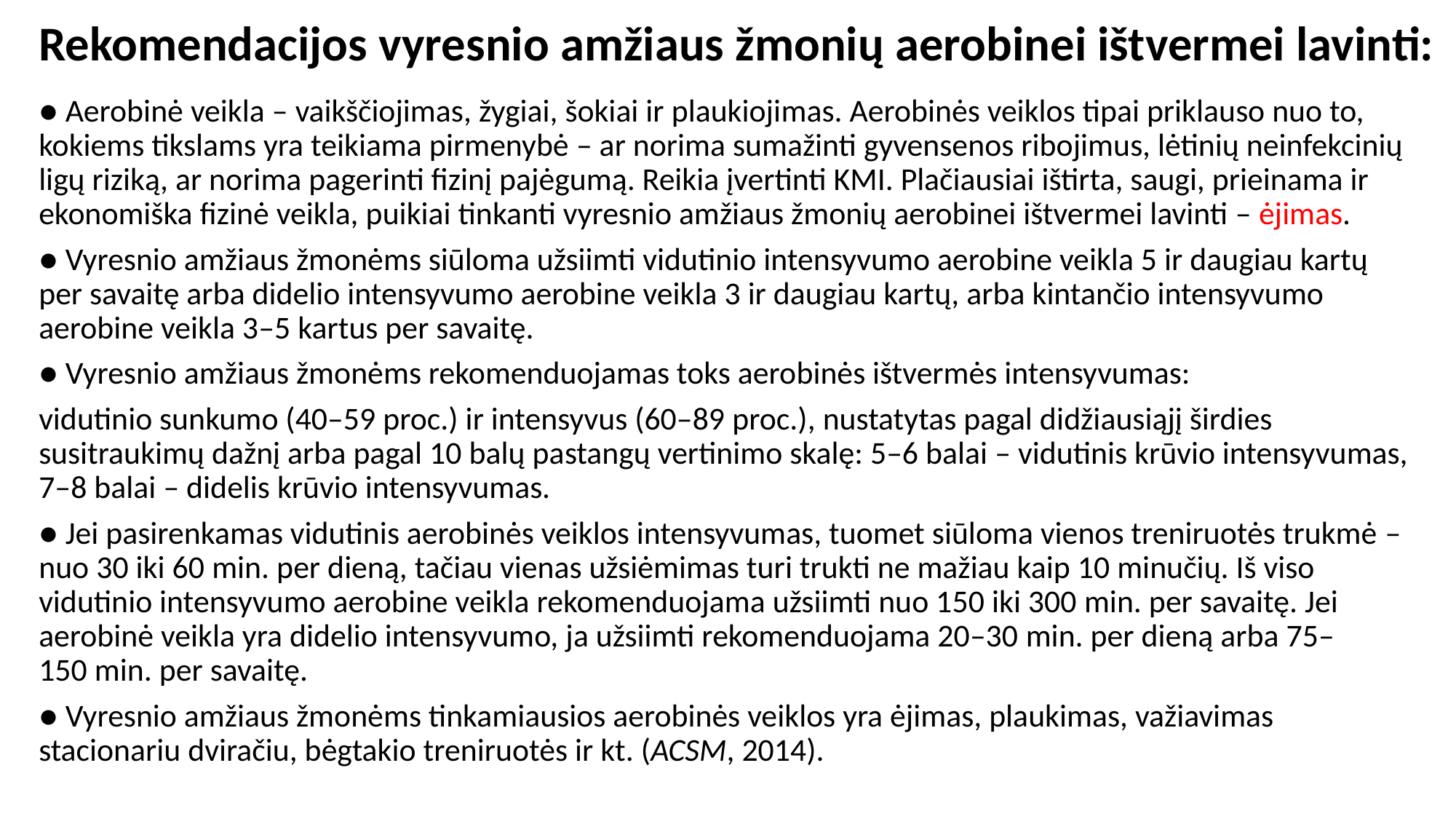

# Rekomendacijos vyresnio amžiaus žmonių aerobinei ištvermei lavinti:
● Aerobinė veikla – vaikščiojimas, žygiai, šokiai ir plaukioji­mas. Aerobinės veiklos tipai priklauso nuo to, kokiems tiks­lams yra teikiama pirmenybė – ar norima sumažinti gyvense­nos ribojimus, lėtinių neinfekcinių ligų riziką, ar norima page­rinti fizinį pajėgumą. Reikia įvertinti KMI. Plačiausiai ištirta, saugi, prieinama ir ekonomiška fizinė veikla, puikiai tinkanti vyresnio amžiaus žmonių aerobinei ištvermei lavinti – ėjimas.
● Vyresnio amžiaus žmonėms siūloma užsiimti vidutinio inten­syvumo aerobine veikla 5 ir daugiau kartų per savaitę arba didelio intensyvumo aerobine veikla 3 ir daugiau kartų, arba kintančio intensyvumo aerobine veikla 3–5 kartus per savaitę.
● Vyresnio amžiaus žmonėms rekomenduojamas toks aero­binės ištvermės intensyvumas:
vidutinio sunkumo (40–59 proc.) ir intensyvus (60–89 proc.), nustatytas pagal di­džiausiąjį širdies susitraukimų dažnį arba pagal 10 balų pa­stangų vertinimo skalę: 5–6 balai – vidutinis krūvio intensy­vumas, 7–8 balai – didelis krūvio intensyvumas.
● Jei pasirenkamas vidutinis aerobinės veiklos intensyvumas, tuomet siūloma vienos treniruotės trukmė – nuo 30 iki 60 min. per dieną, tačiau vienas užsiėmimas turi trukti ne mažiau kaip 10 minučių. Iš viso vidutinio intensyvumo aero­bine veikla rekomenduojama užsiimti nuo 150 iki 300 min. per savaitę. Jei aerobinė veikla yra didelio intensyvumo, ja užsiimti rekomenduojama 20–30 min. per dieną arba 75–150 min. per savaitę.
● Vyresnio amžiaus žmonėms tinkamiausios aerobinės veiklos yra ėjimas, plaukimas, važiavimas stacionariu dviračiu, bėg­takio treniruotės ir kt. (ACSM, 2014).